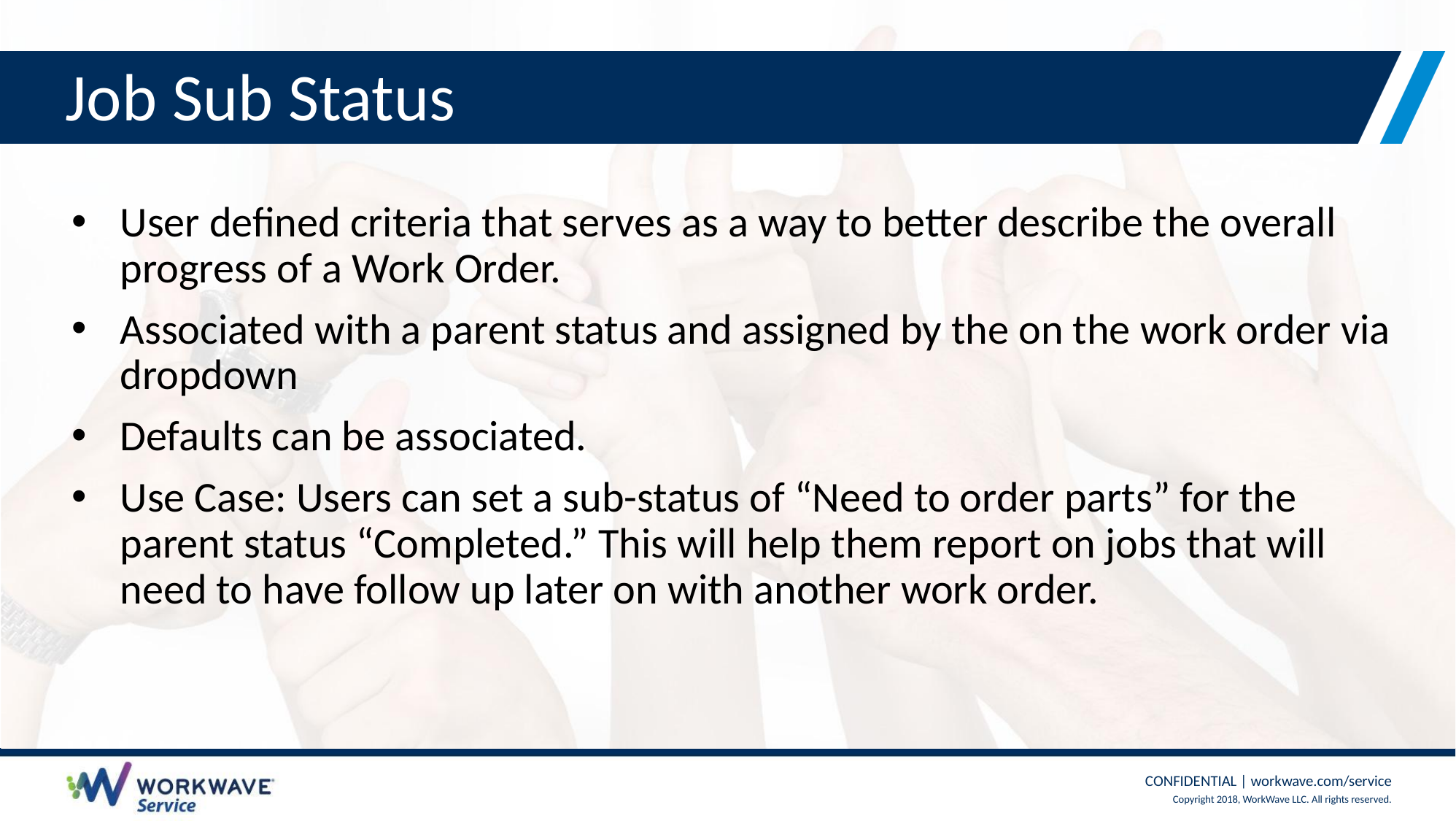

# Job Sub Status
User defined criteria that serves as a way to better describe the overall progress of a Work Order.
Associated with a parent status and assigned by the on the work order via dropdown
Defaults can be associated.
Use Case: Users can set a sub-status of “Need to order parts” for the parent status “Completed.” This will help them report on jobs that will need to have follow up later on with another work order.